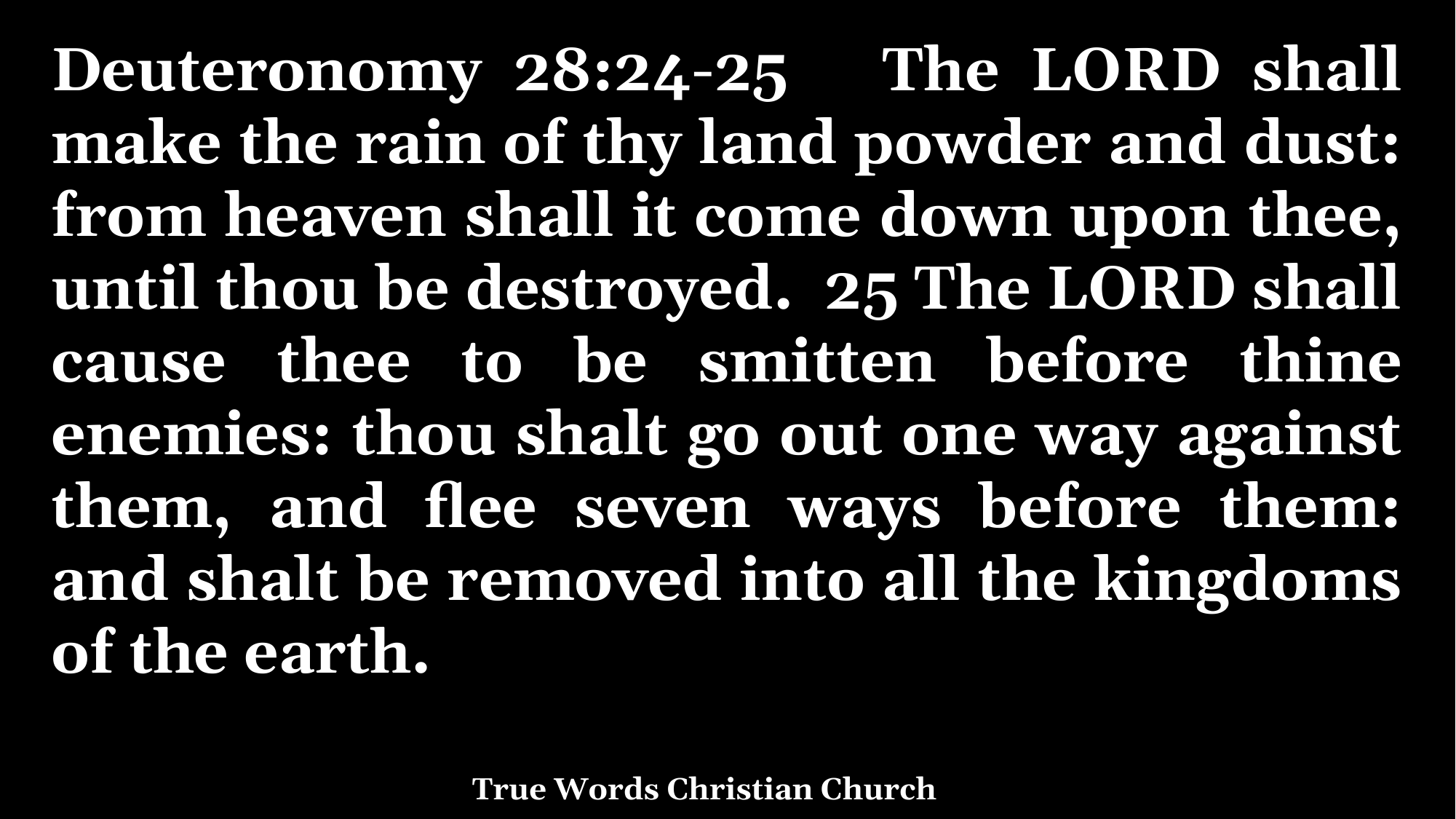

Deuteronomy 28:24-25   The LORD shall make the rain of thy land powder and dust: from heaven shall it come down upon thee, until thou be destroyed.  25 The LORD shall cause thee to be smitten before thine enemies: thou shalt go out one way against them, and flee seven ways before them: and shalt be removed into all the kingdoms of the earth.
True Words Christian Church